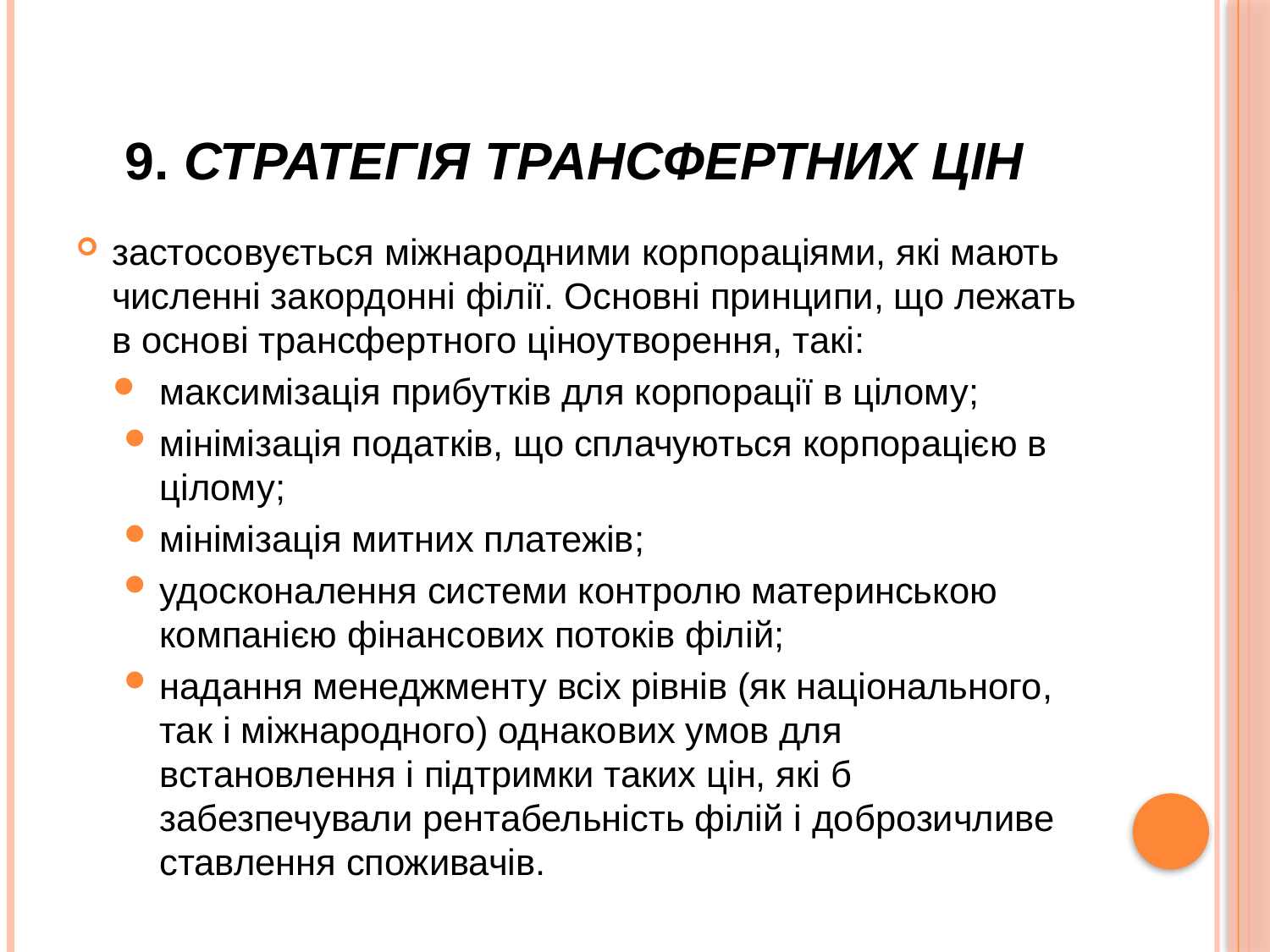

# 9. Стратегія трансфертних цін
застосовується міжнародними корпораціями, які мають численні закордонні філії. Основні принципи, що лежать в основі трансфертного ціноутворення, такі:
максимізація прибутків для корпорації в цілому;
мінімізація податків, що сплачуються корпорацією в цілому;
мінімізація митних платежів;
удосконалення системи контролю материнською компанією фінансових потоків філій;
надання менеджменту всіх рівнів (як національного, так і міжнародного) однакових умов для встановлення і підтримки таких цін, які б забезпечували рентабельність філій і доброзичливе ставлення споживачів.